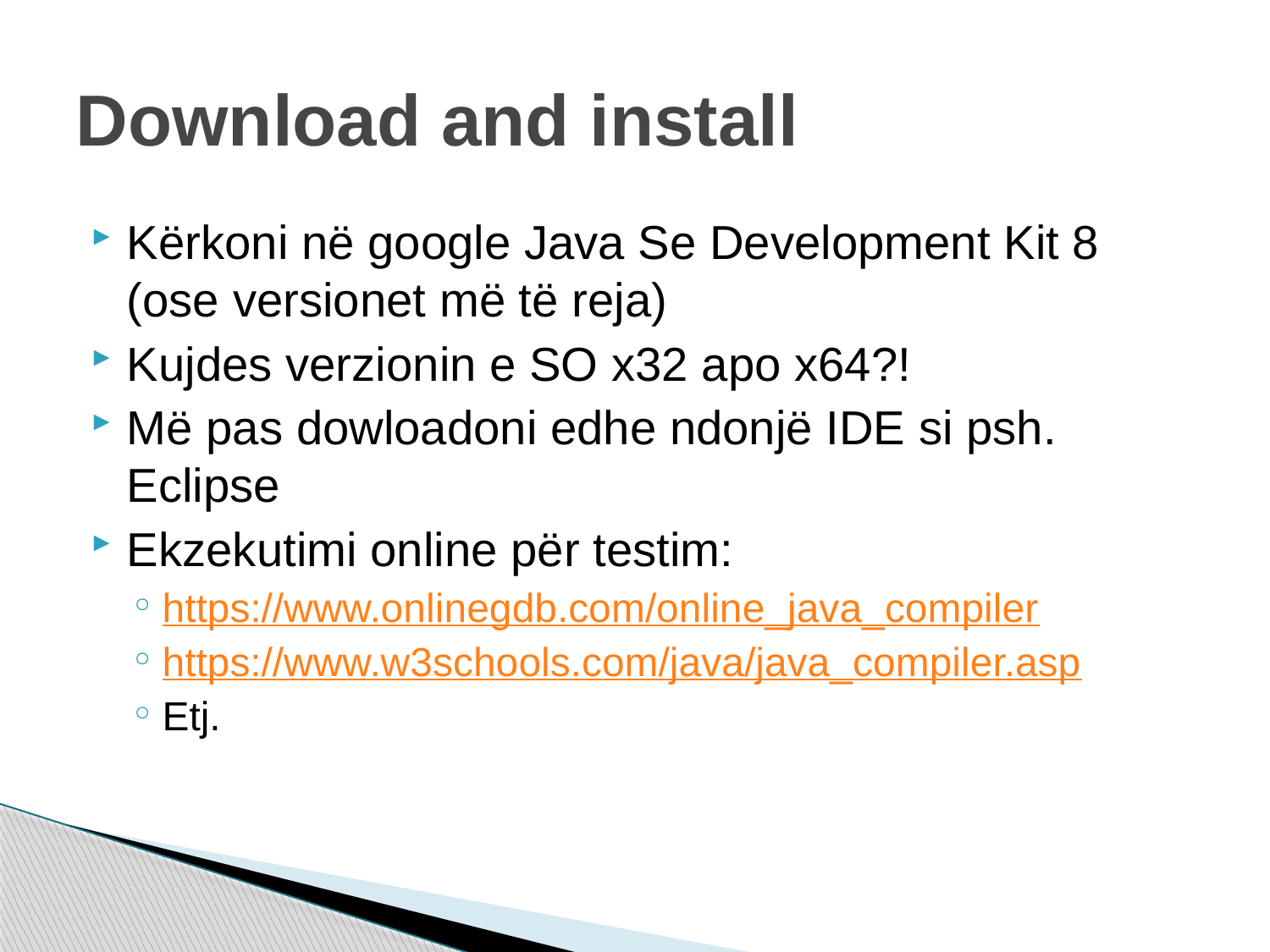

# Download and install
Kërkoni në google Java Se Development Kit 8 (ose versionet më të reja)
Kujdes verzionin e SO x32 apo x64?!
Më pas dowloadoni edhe ndonjë IDE si psh. Eclipse
Ekzekutimi online për testim:
https://www.onlinegdb.com/online_java_compiler
https://www.w3schools.com/java/java_compiler.asp
Etj.